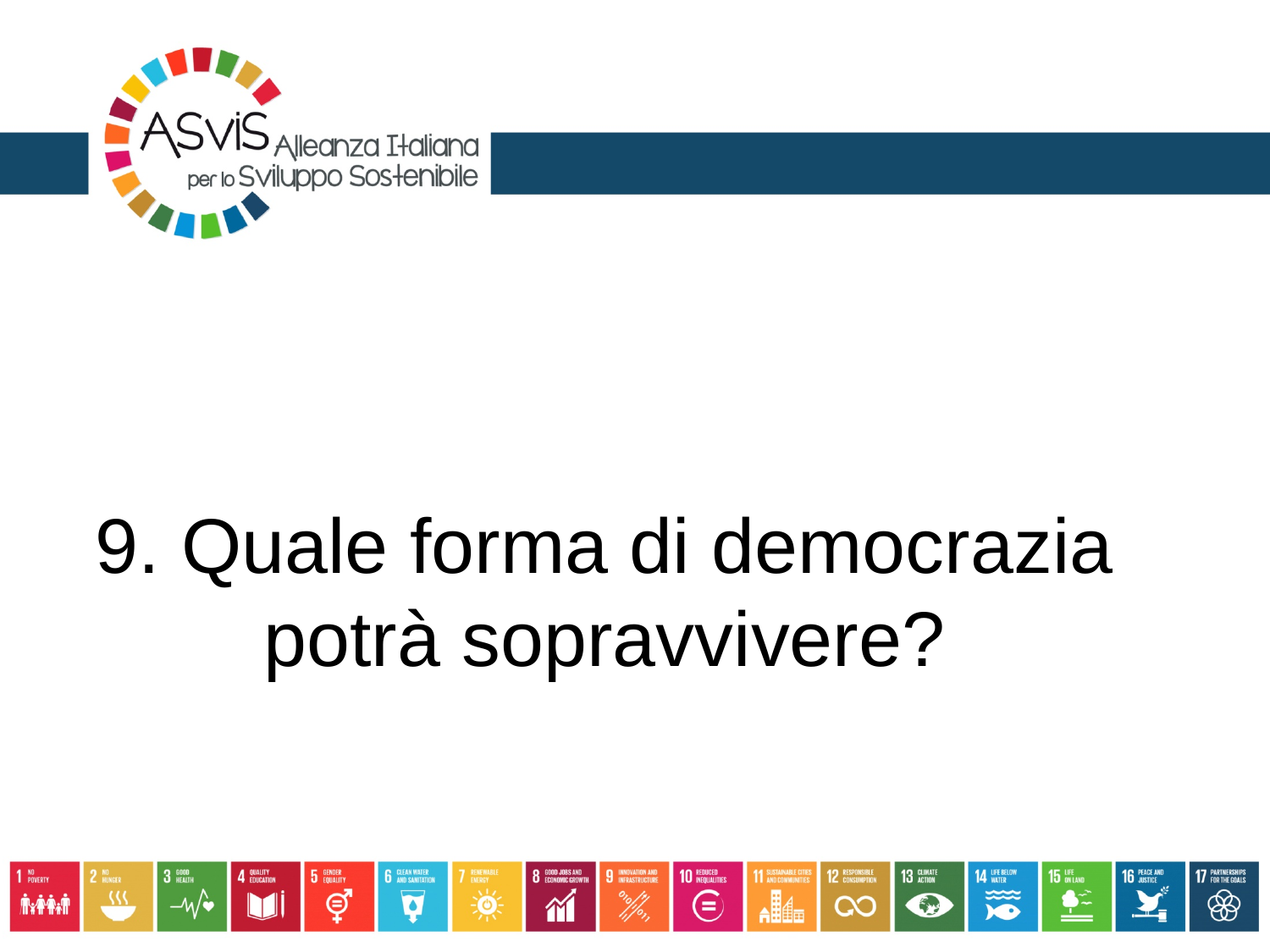

# 9. Quale forma di democrazia potrà sopravvivere?